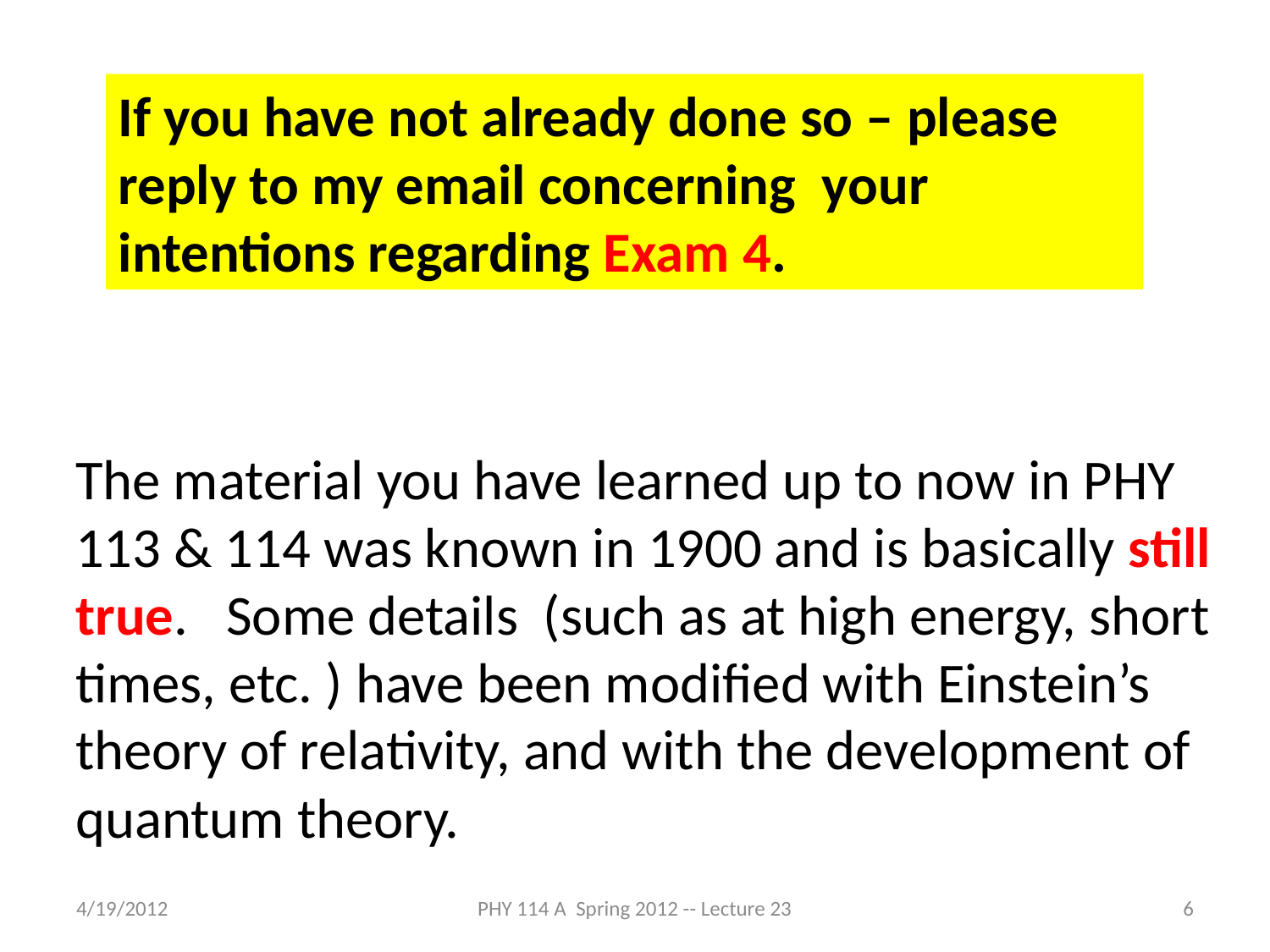

If you have not already done so – please reply to my email concerning  your intentions regarding Exam 4.
The material you have learned up to now in PHY 113 & 114 was known in 1900 and is basically still true.   Some details  (such as at high energy, short times, etc. ) have been modified with Einstein’s theory of relativity, and with the development of quantum theory.
4/19/2012
PHY 114 A  Spring 2012 -- Lecture 23
6